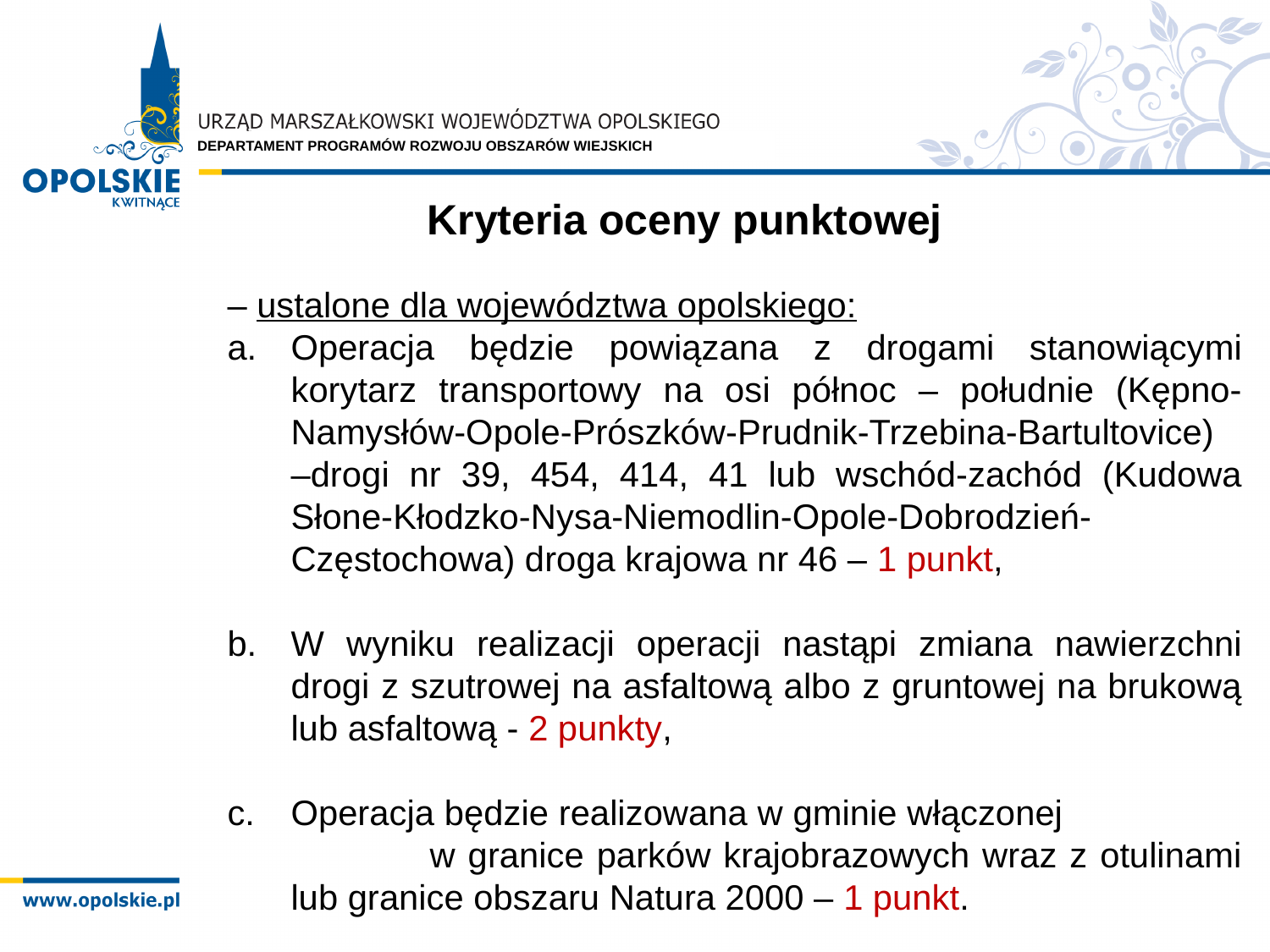

Kryteria oceny punktowej
– ustalone dla województwa opolskiego:
Operacja będzie powiązana z drogami stanowiącymi korytarz transportowy na osi północ – południe (Kępno-Namysłów-Opole-Prószków-Prudnik-Trzebina-Bartultovice) –drogi nr 39, 454, 414, 41 lub wschód-zachód (Kudowa Słone-Kłodzko-Nysa-Niemodlin-Opole-Dobrodzień-Częstochowa) droga krajowa nr 46 – 1 punkt,

W wyniku realizacji operacji nastąpi zmiana nawierzchni drogi z szutrowej na asfaltową albo z gruntowej na brukową lub asfaltową - 2 punkty,

Operacja będzie realizowana w gminie włączonej                              w granice parków krajobrazowych wraz z otulinami lub granice obszaru Natura 2000 – 1 punkt.